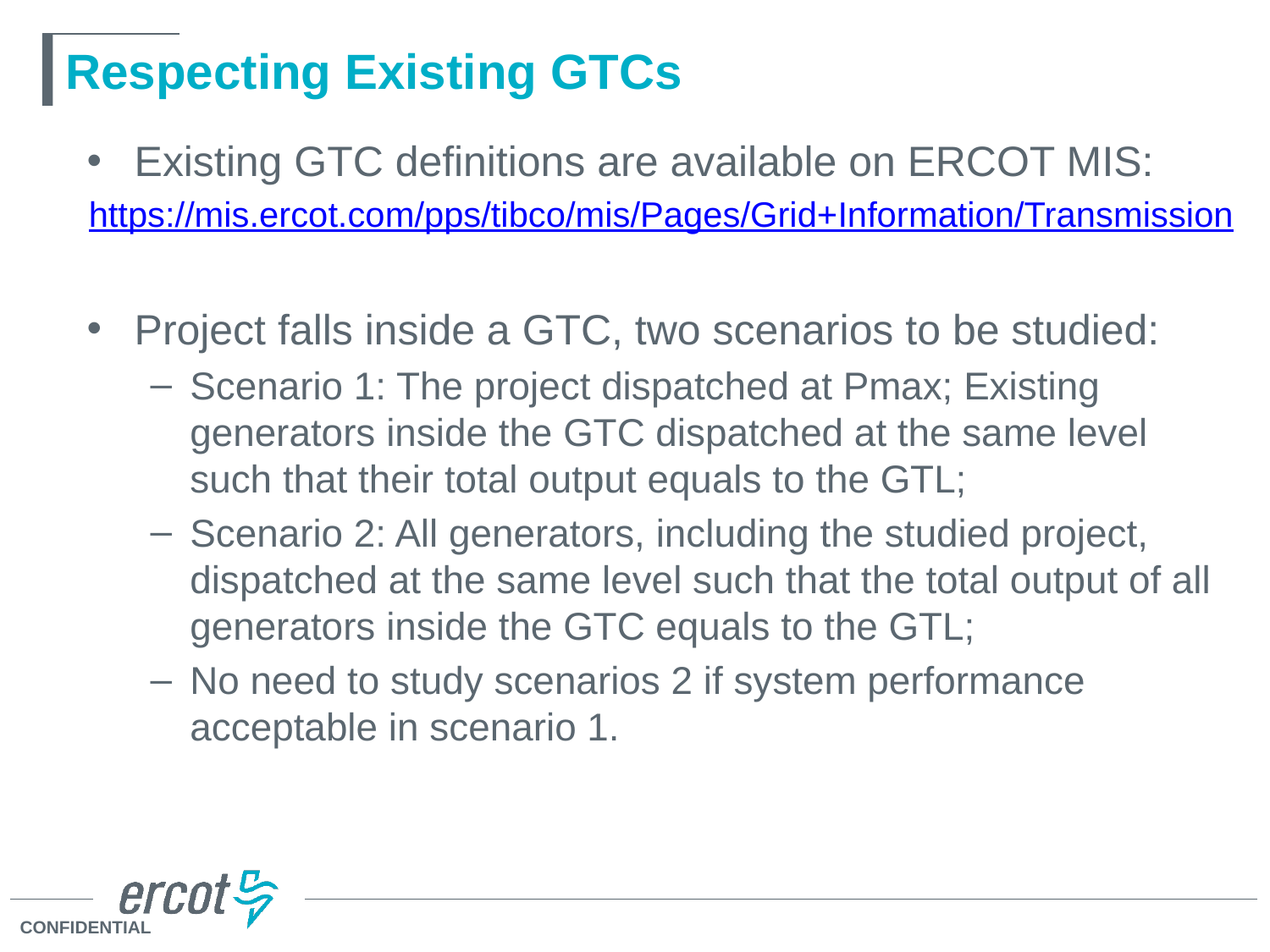

# Respecting Existing GTCs
Existing GTC definitions are available on ERCOT MIS:
https://mis.ercot.com/pps/tibco/mis/Pages/Grid+Information/Transmission

Project falls inside a GTC, two scenarios to be studied:
Scenario 1: The project dispatched at Pmax; Existing generators inside the GTC dispatched at the same level such that their total output equals to the GTL;
Scenario 2: All generators, including the studied project, dispatched at the same level such that the total output of all generators inside the GTC equals to the GTL;
No need to study scenarios 2 if system performance acceptable in scenario 1.